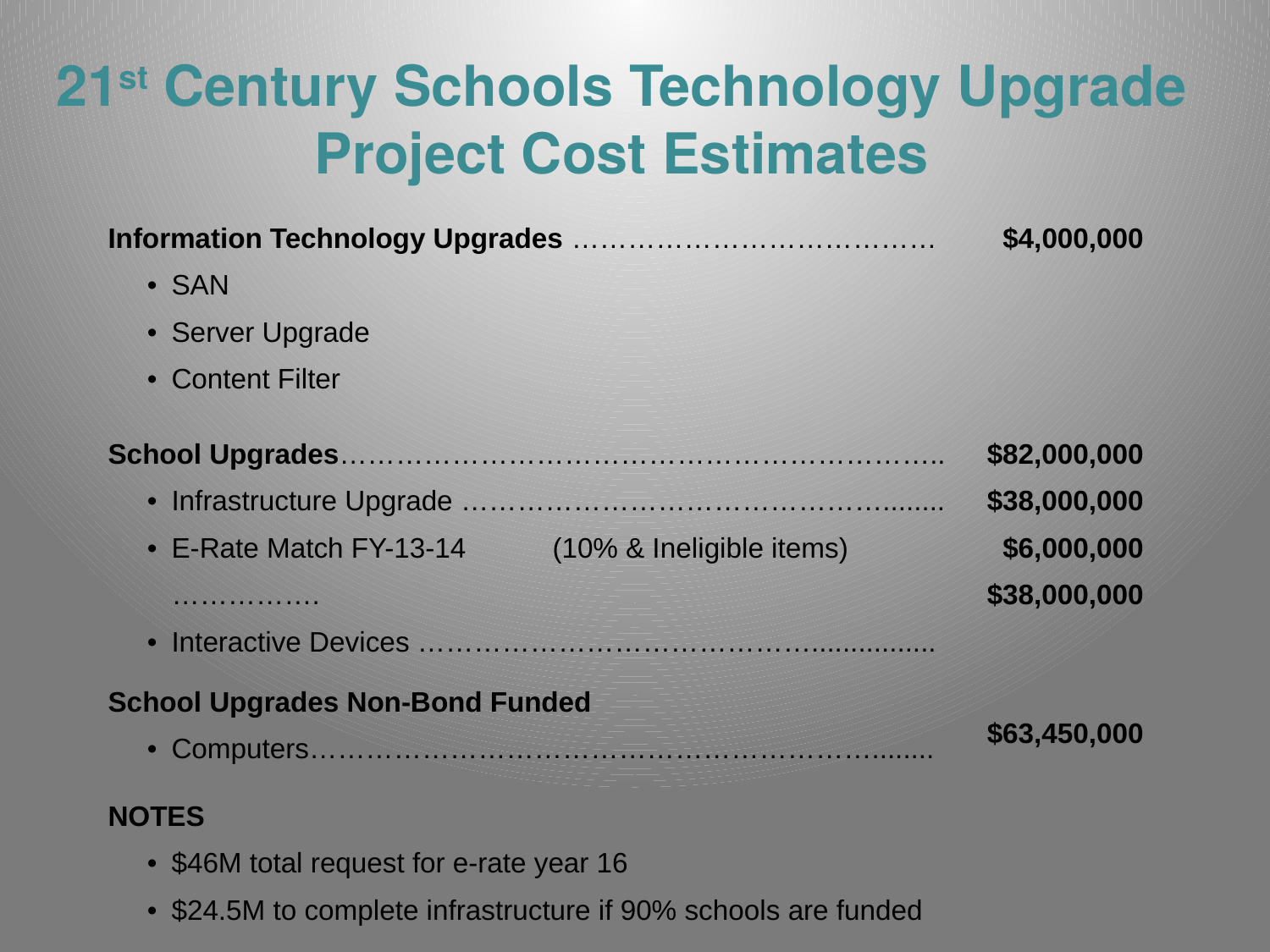

# 21st Century Schools Technology Upgrade Project Cost Estimates
| Information Technology Upgrades ………………………………… SAN Server Upgrade Content Filter | $4,000,000 |
| --- | --- |
| School Upgrades……………………………………………………….. Infrastructure Upgrade ………………………………………........ E-Rate Match FY-13-14 (10% & Ineligible items) ……………. Interactive Devices ……………………………………................ | $82,000,000 $38,000,000 $6,000,000 $38,000,000 |
| School Upgrades Non-Bond Funded Computers……………………………………………………........ | $63,450,000 |
| NOTES $46M total request for e-rate year 16 $24.5M to complete infrastructure if 90% schools are funded |  |